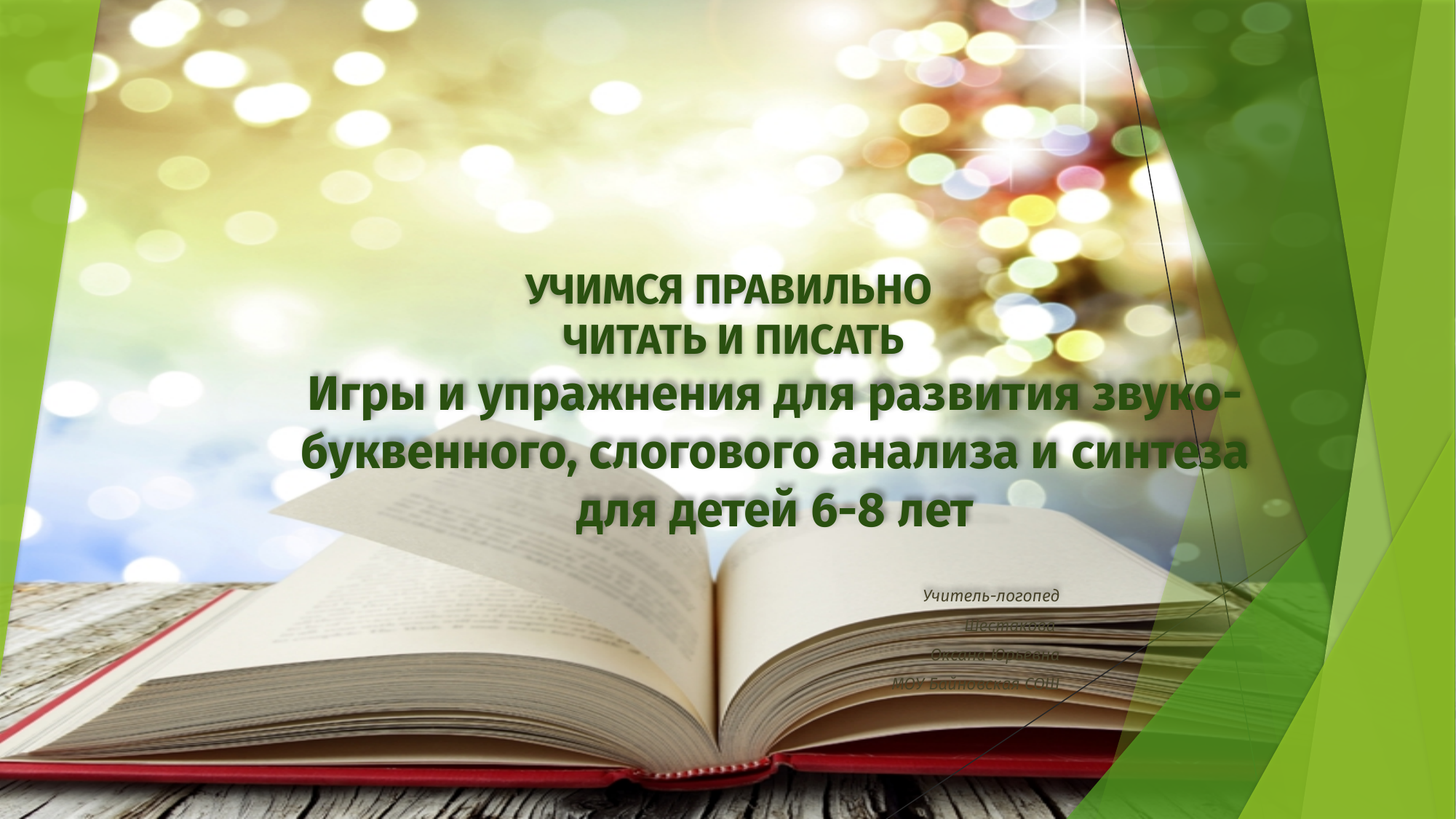

# УЧИМСЯ ПРАВИЛЬНО ЧИТАТЬ И ПИСАТЬ
Игры и упражнения для развития звуко-буквенного, слогового анализа и синтеза для детей 6-8 лет
Учитель-логопед
Шестакова
Оксана Юрьевна
МОУ Байновская СОШ